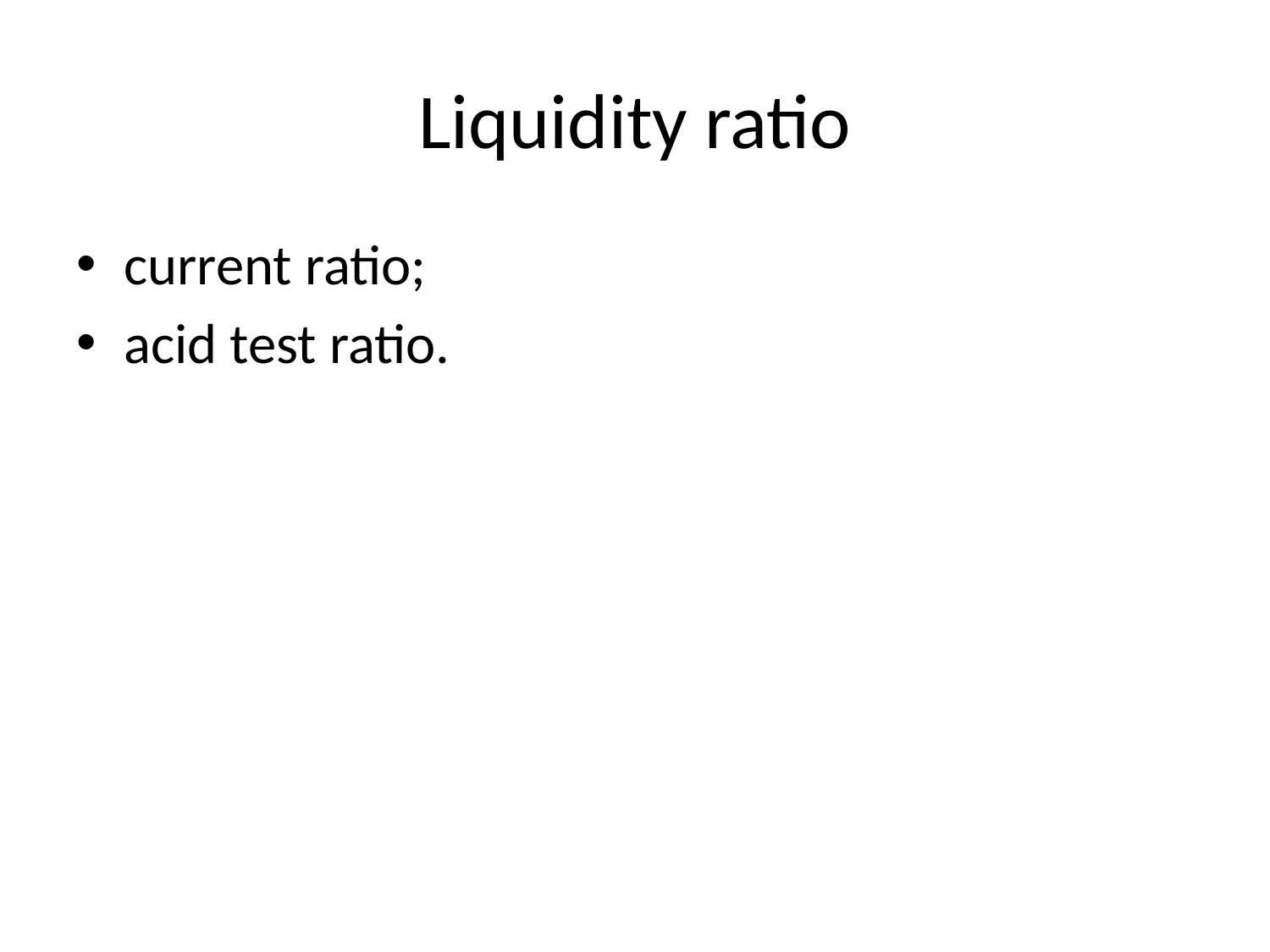

# Liquidity ratio
current ratio;
acid test ratio.